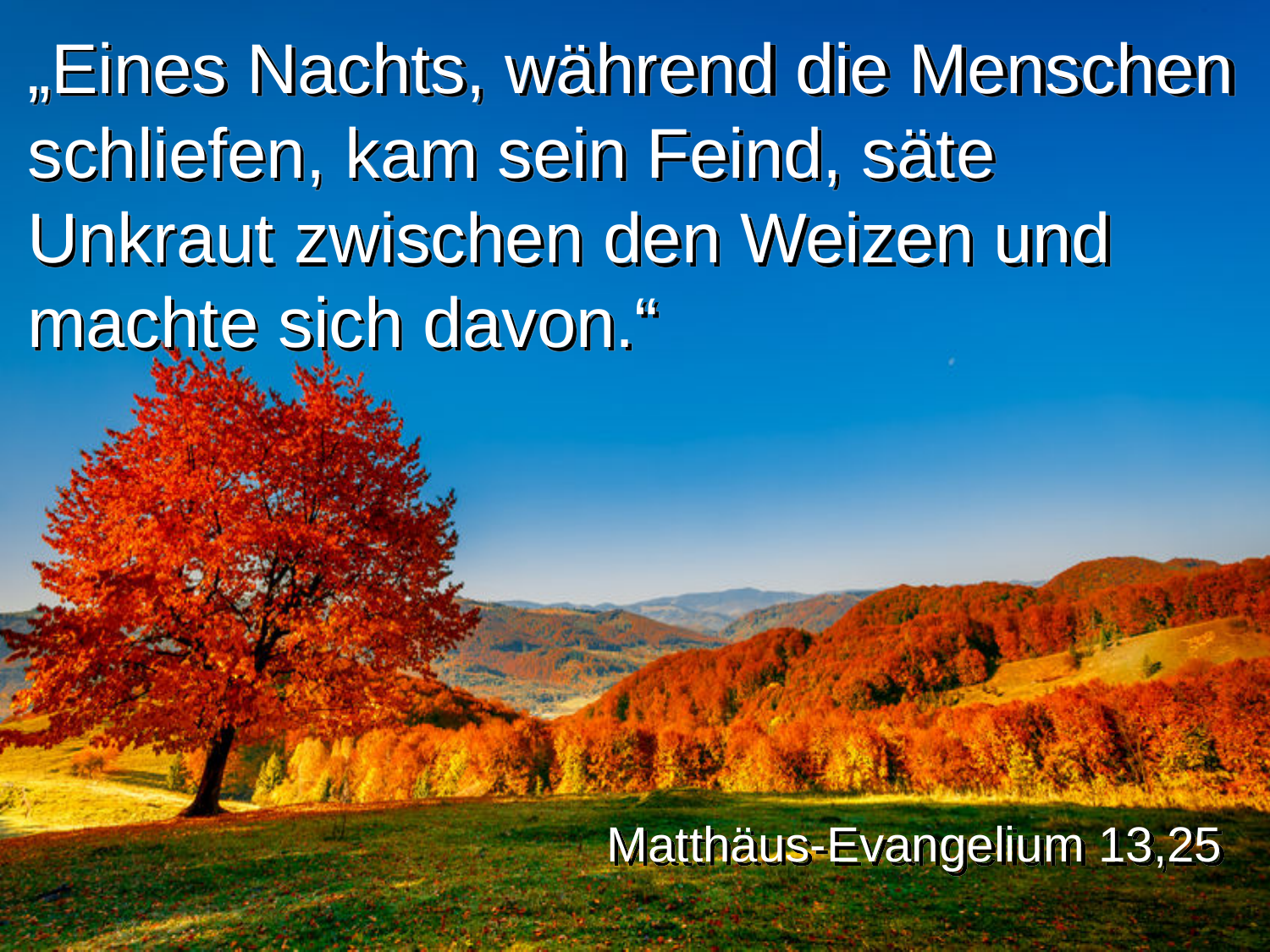

„Eines Nachts, während die Menschen schliefen, kam sein Feind, säte Unkraut zwischen den Weizen und machte sich davon.“
Matthäus-Evangelium 13,25